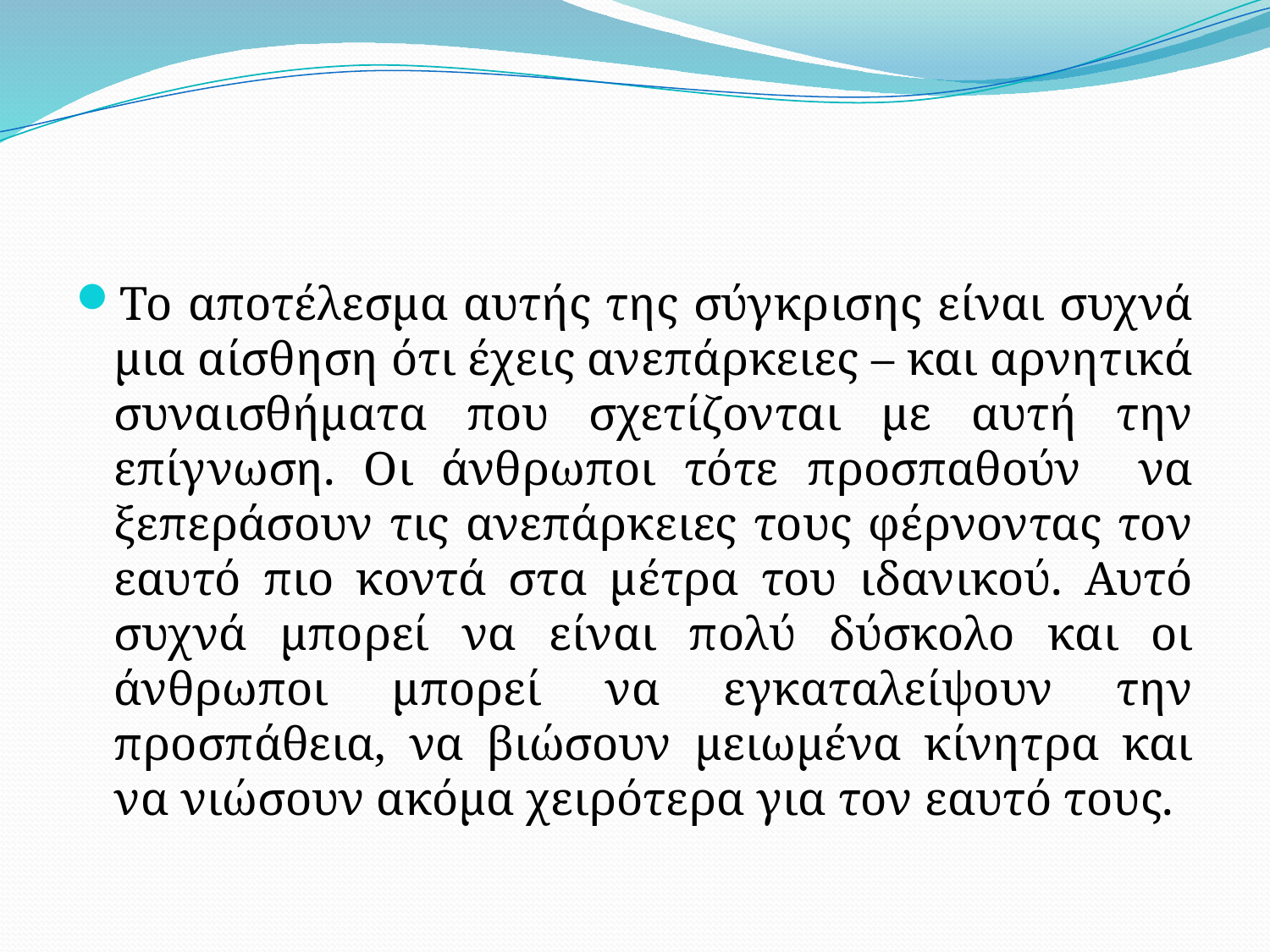

#
Το αποτέλεσμα αυτής της σύγκρισης είναι συχνά μια αίσθηση ότι έχεις ανεπάρκειες – και αρνητικά συναισθήματα που σχετίζονται με αυτή την επίγνωση. Οι άνθρωποι τότε προσπαθούν  να ξεπεράσουν τις ανεπάρκειες τους φέρνοντας τον εαυτό πιο κοντά στα μέτρα του ιδανικού. Αυτό συχνά μπορεί να είναι πολύ δύσκολο και οι άνθρωποι μπορεί να εγκαταλείψουν την προσπάθεια, να βιώσουν μειωμένα κίνητρα και να νιώσουν ακόμα χειρότερα για τον εαυτό τους.